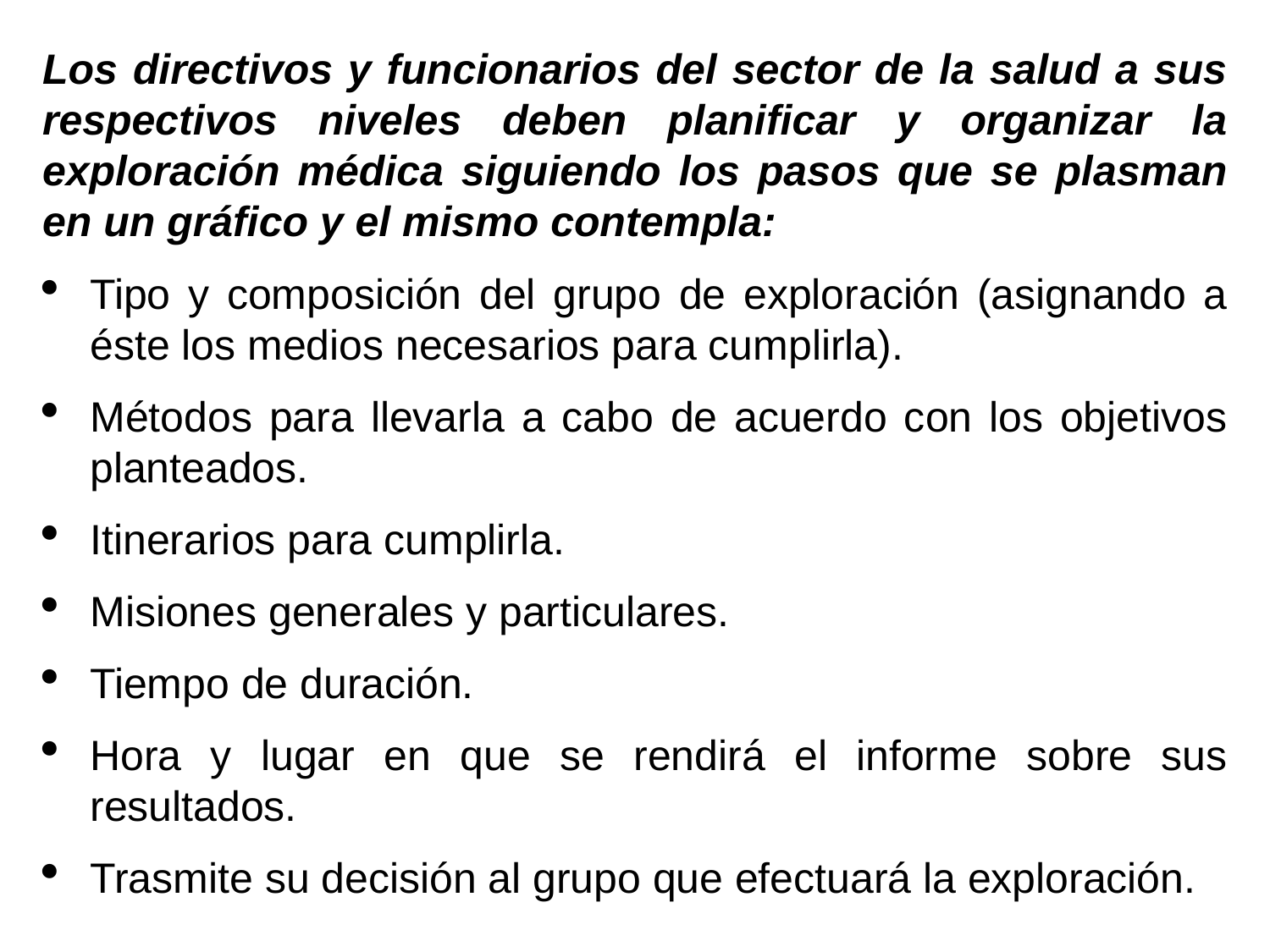

Los directivos y funcionarios del sector de la salud a sus respectivos niveles deben planificar y organizar la exploración médica siguiendo los pasos que se plasman en un gráfico y el mismo contempla:
Tipo y composición del grupo de exploración (asignando a éste los medios necesarios para cumplirla).
Métodos para llevarla a cabo de acuerdo con los objetivos planteados.
Itinerarios para cumplirla.
Misiones generales y particulares.
Tiempo de duración.
Hora y lugar en que se rendirá el informe sobre sus resultados.
Trasmite su decisión al grupo que efectuará la exploración.